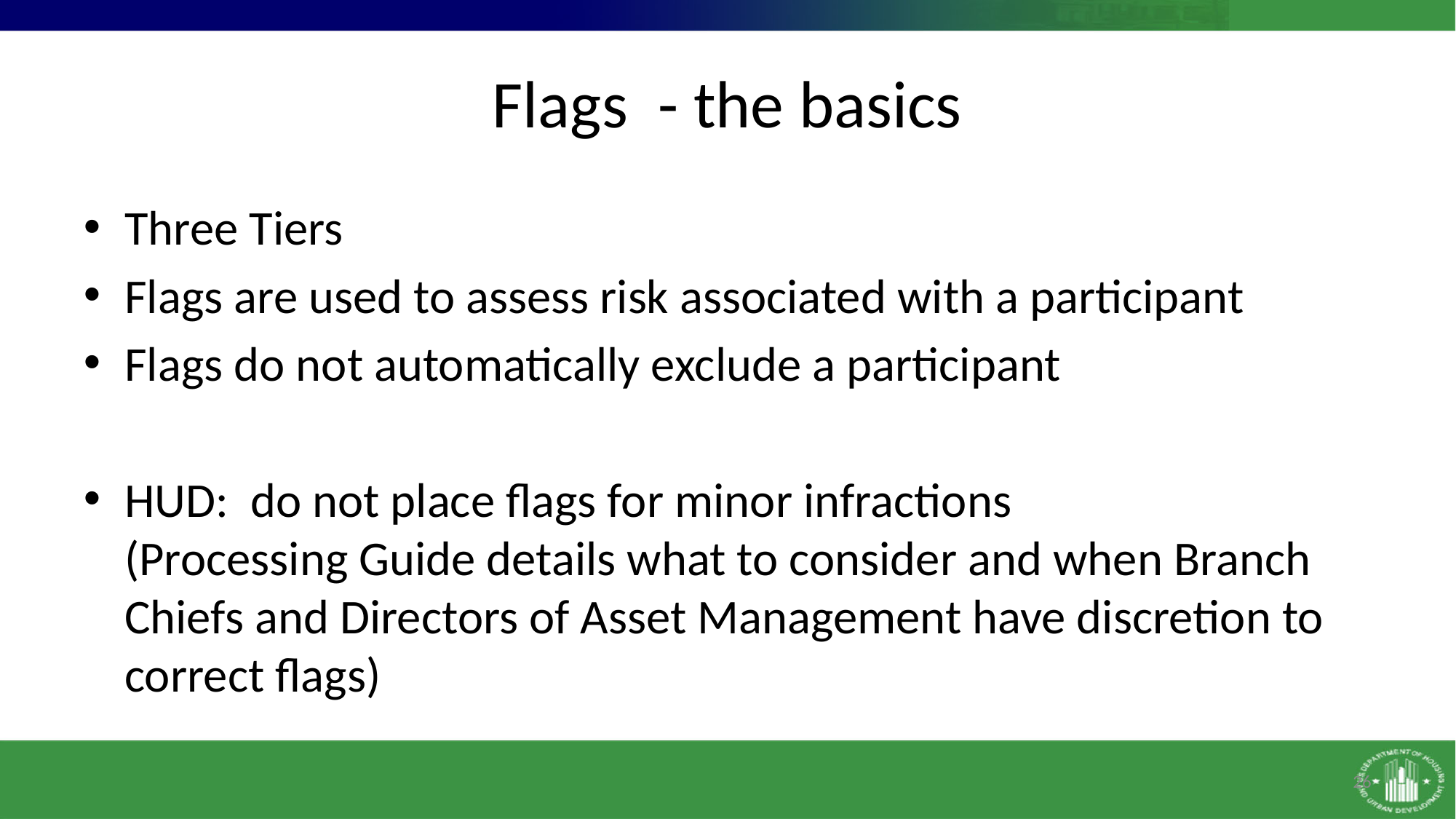

# Flags  - the basics
Three Tiers
Flags are used to assess risk associated with a participant
Flags do not automatically exclude a participant

HUD:  do not place flags for minor infractions
(Processing Guide details what to consider and when Branch Chiefs and Directors of Asset Management have discretion to correct flags)

26